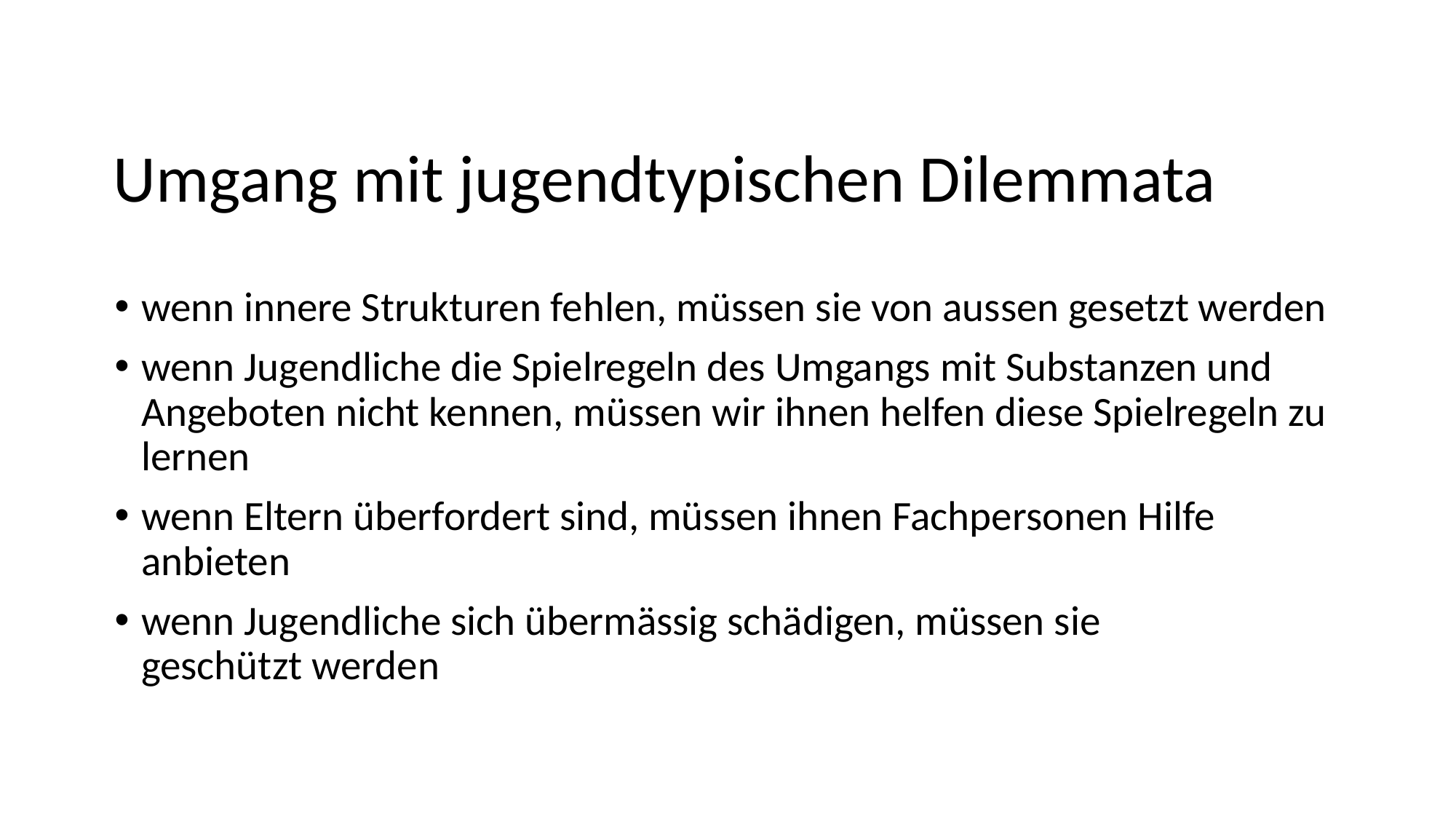

# Umgang mit jugendtypischen Dilemmata

wenn innere Strukturen fehlen, müssen sie von aussen gesetzt werden
wenn Jugendliche die Spielregeln des Umgangs mit Substanzen und Angeboten nicht kennen, müssen wir ihnen helfen diese Spielregeln zu lernen
wenn Eltern überfordert sind, müssen ihnen Fachpersonen Hilfe anbieten
wenn Jugendliche sich übermässig schädigen, müssen sie geschützt werden